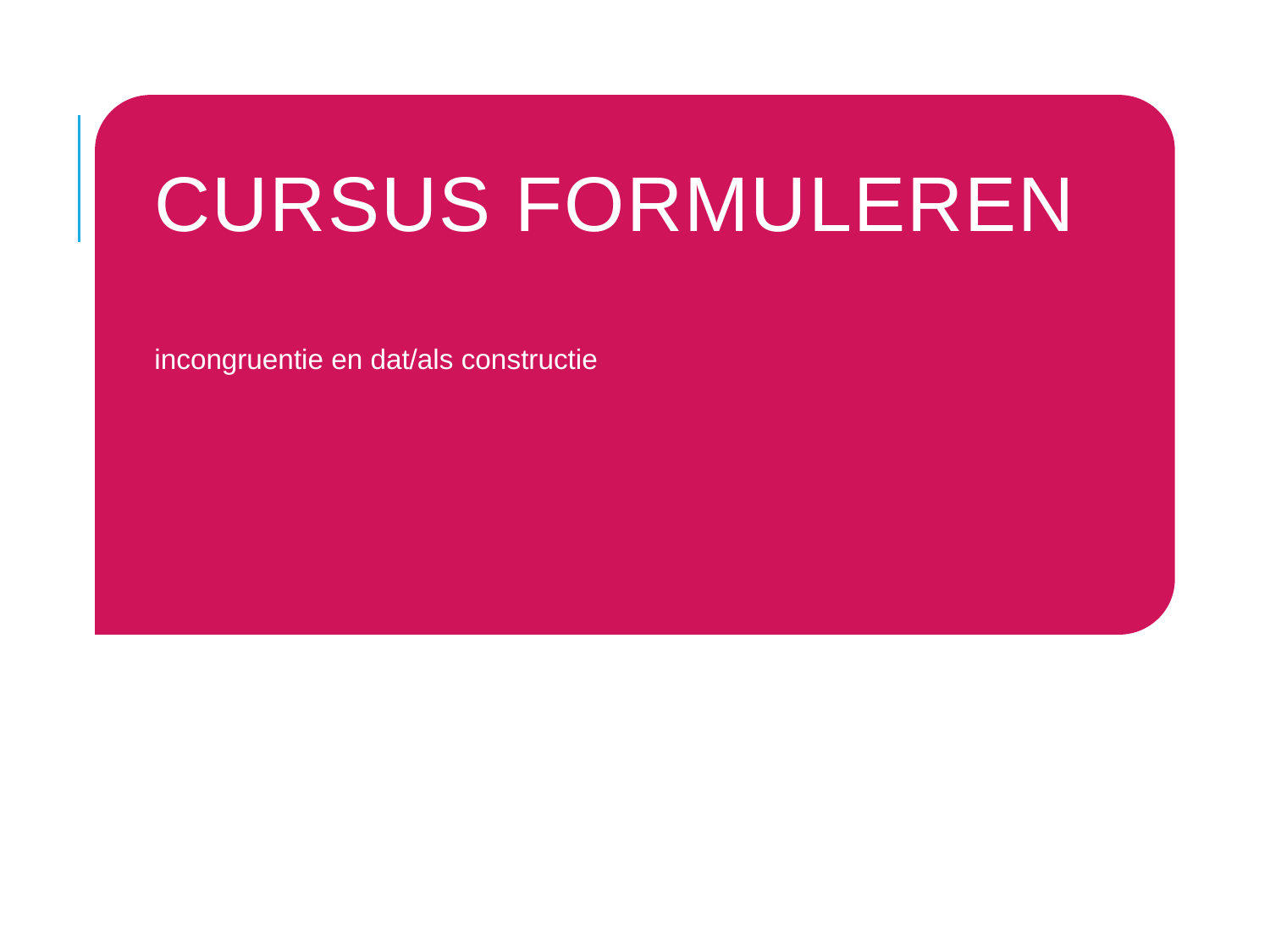

# Cursus formuleren
incongruentie en dat/als constructie